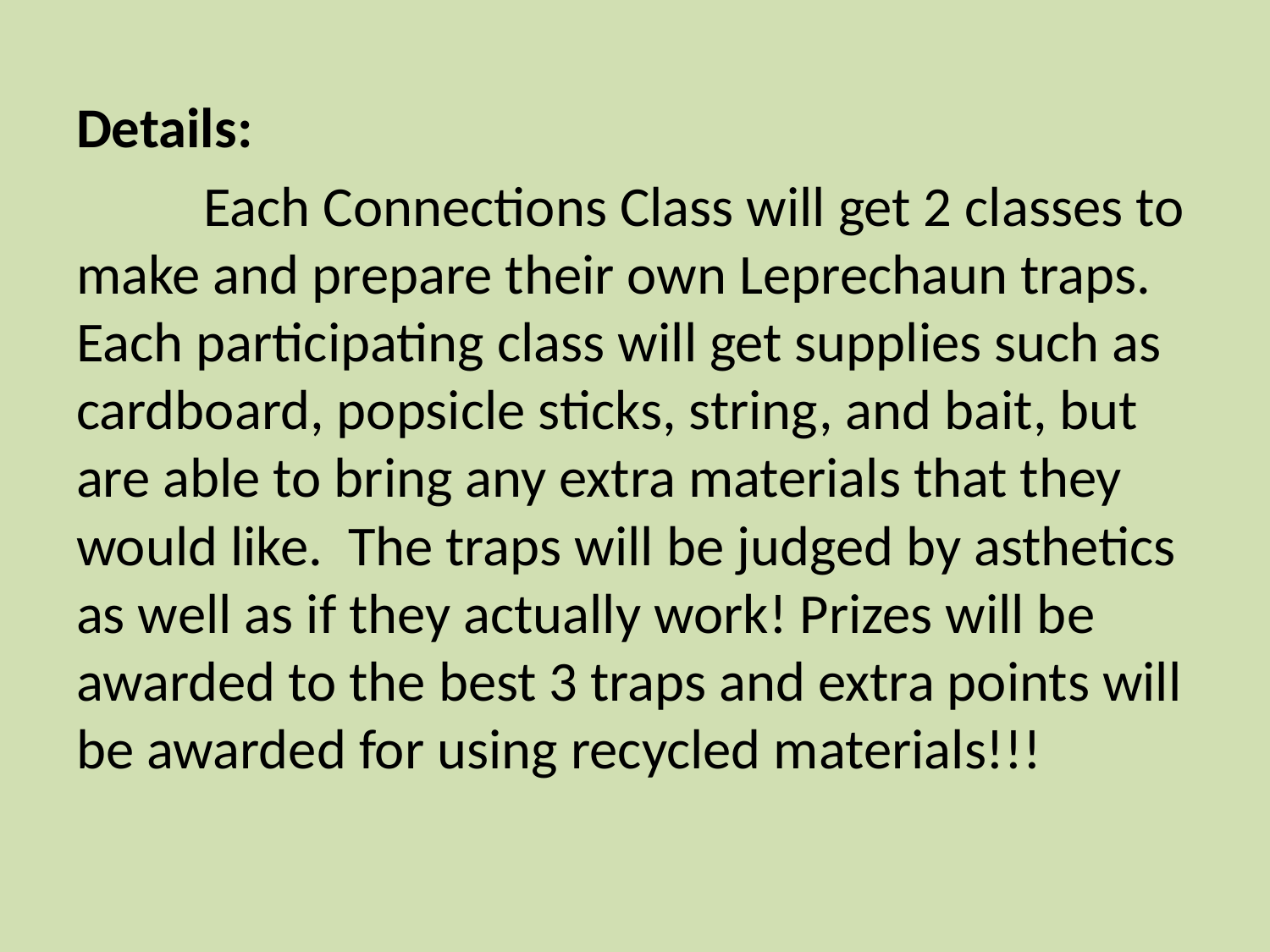

Details:
	Each Connections Class will get 2 classes to make and prepare their own Leprechaun traps.  Each participating class will get supplies such as cardboard, popsicle sticks, string, and bait, but are able to bring any extra materials that they would like.  The traps will be judged by asthetics as well as if they actually work! Prizes will be awarded to the best 3 traps and extra points will be awarded for using recycled materials!!!